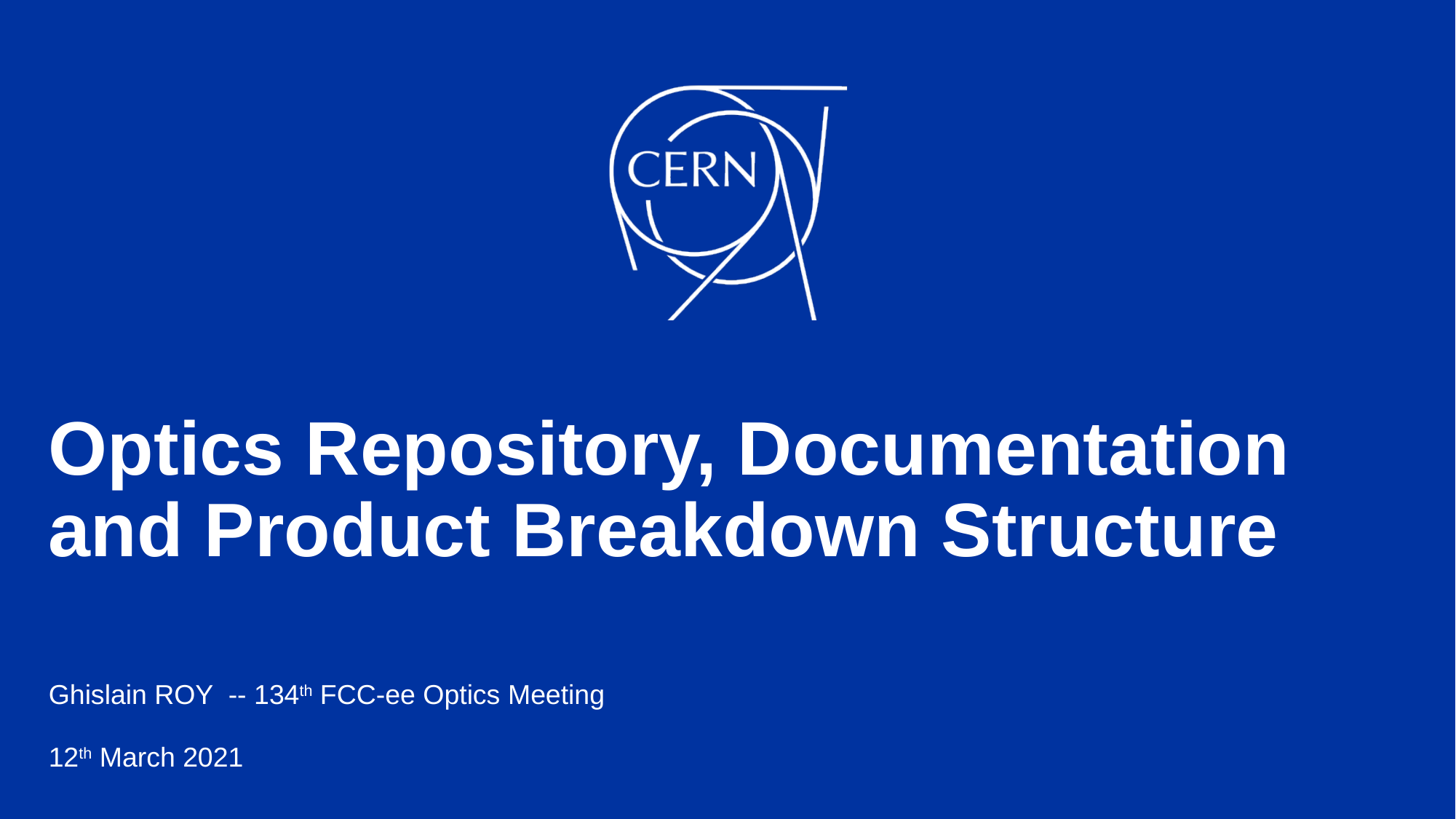

# Optics Repository, Documentation and Product Breakdown Structure
Ghislain ROY  -- 134th FCC-ee Optics Meeting
12th March 2021